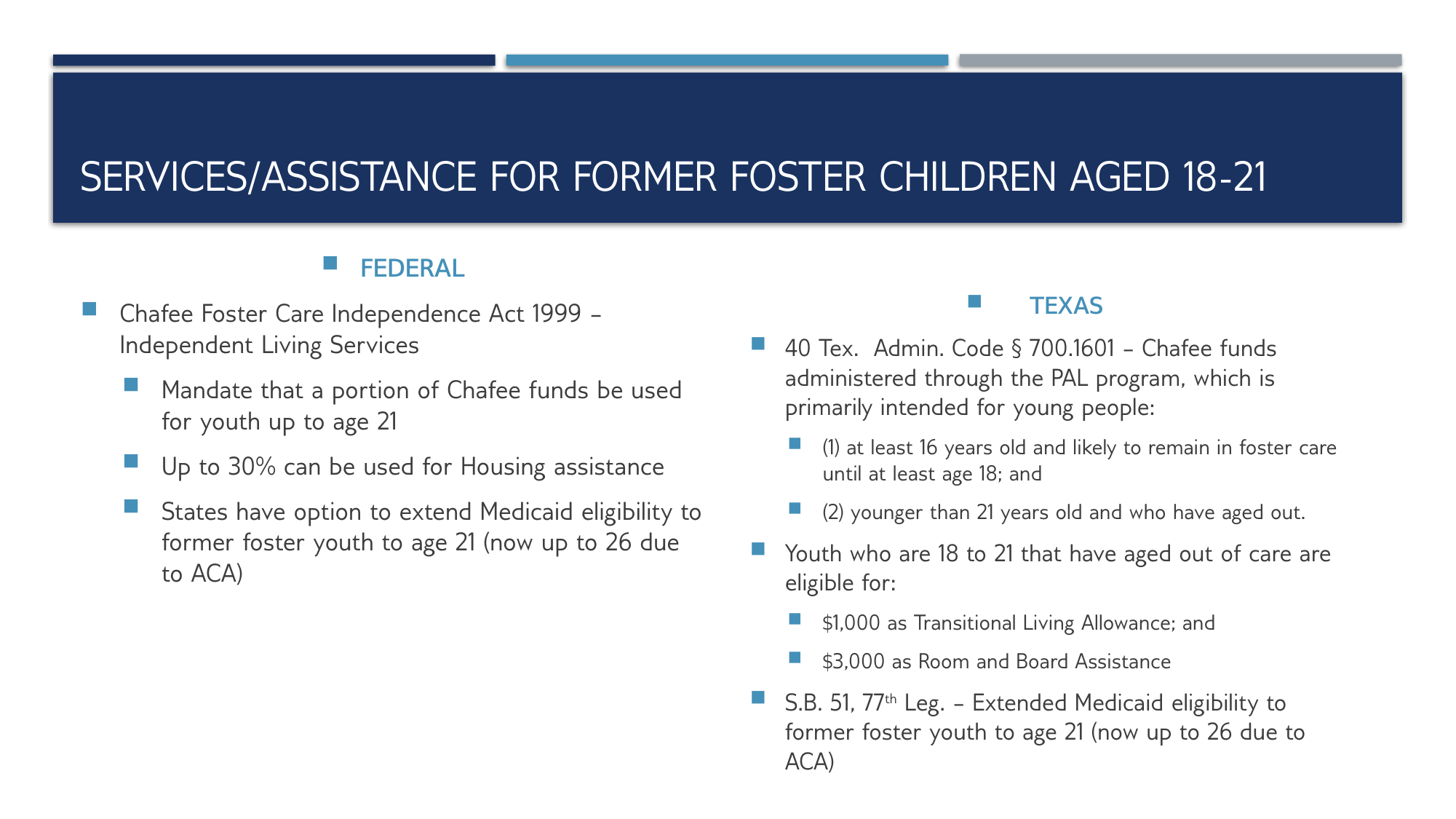

# Services/assistance for Former foster children aged 18-21
FEDERAL
Chafee Foster Care Independence Act 1999 – Independent Living Services
Mandate that a portion of Chafee funds be used for youth up to age 21
Up to 30% can be used for Housing assistance
States have option to extend Medicaid eligibility to former foster youth to age 21 (now up to 26 due to ACA)

TEXAS
40 Tex.  Admin. Code § 700.1601 – Chafee funds administered through the PAL program, which is primarily intended for young people:
(1) at least 16 years old and likely to remain in foster care until at least age 18; and
(2) younger than 21 years old and who have aged out.
Youth who are 18 to 21 that have aged out of care are eligible for:
$1,000 as Transitional Living Allowance; and
$3,000 as Room and Board Assistance
S.B. 51, 77th Leg. – Extended Medicaid eligibility to former foster youth to age 21 (now up to 26 due to ACA)